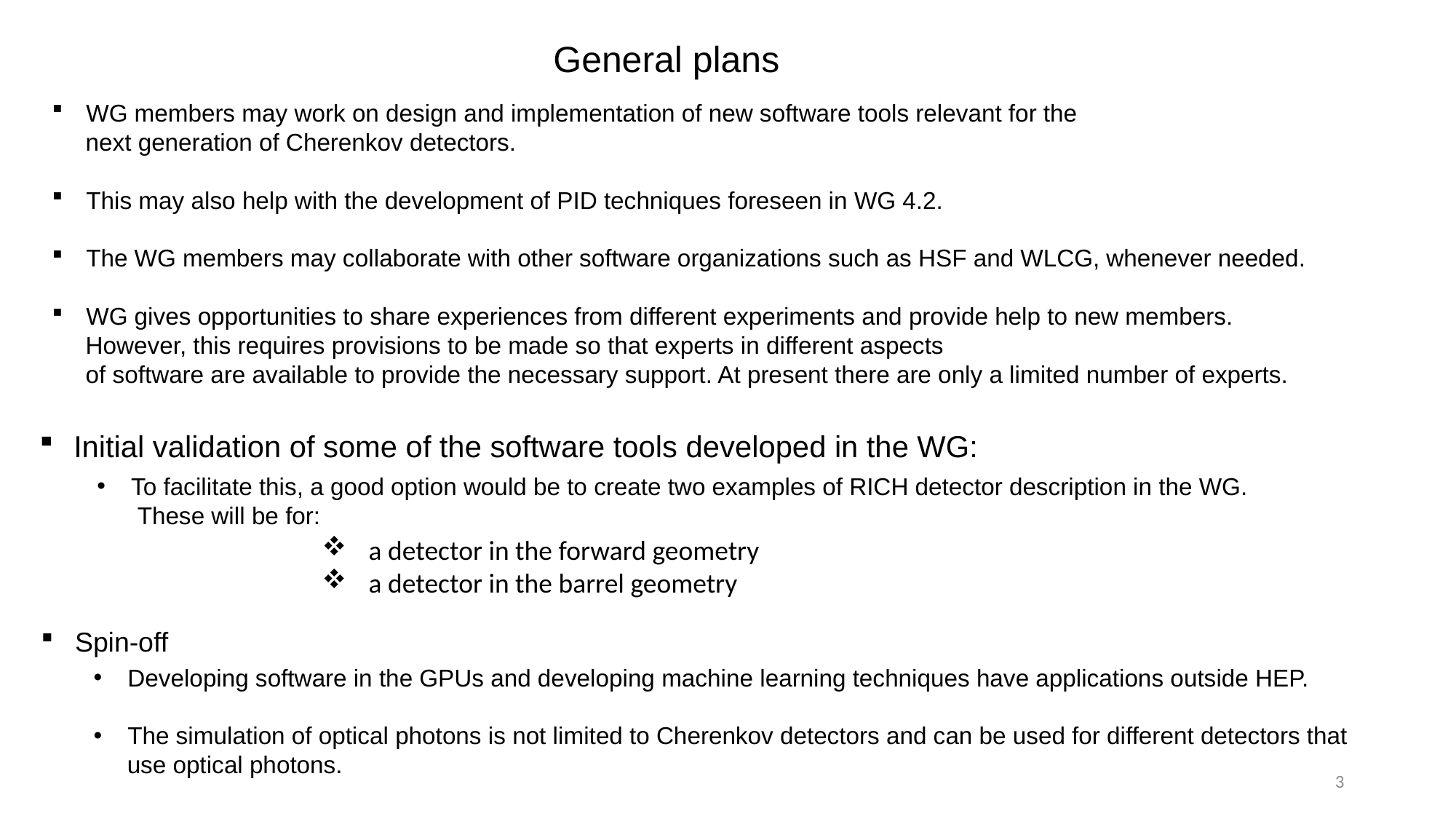

General plans
WG members may work on design and implementation of new software tools relevant for the
     next generation of Cherenkov detectors.

This may also help with the development of PID techniques foreseen in WG 4.2.

The WG members may collaborate with other software organizations such as HSF and WLCG, whenever needed.

WG gives opportunities to share experiences from different experiments and provide help to new members.
     However, this requires provisions to be made so that experts in different aspects
     of software are available to provide the necessary support. At present there are only a limited number of experts.
Initial validation of some of the software tools developed in the WG:
To facilitate this, a good option would be to create two examples of RICH detector description in the WG.
      These will be for:
  a detector in the forward geometry
  a detector in the barrel geometry
Spin-off
Developing software in the GPUs and developing machine learning techniques have applications outside HEP.

The simulation of optical photons is not limited to Cherenkov detectors and can be used for different detectors that
     use optical photons.
3